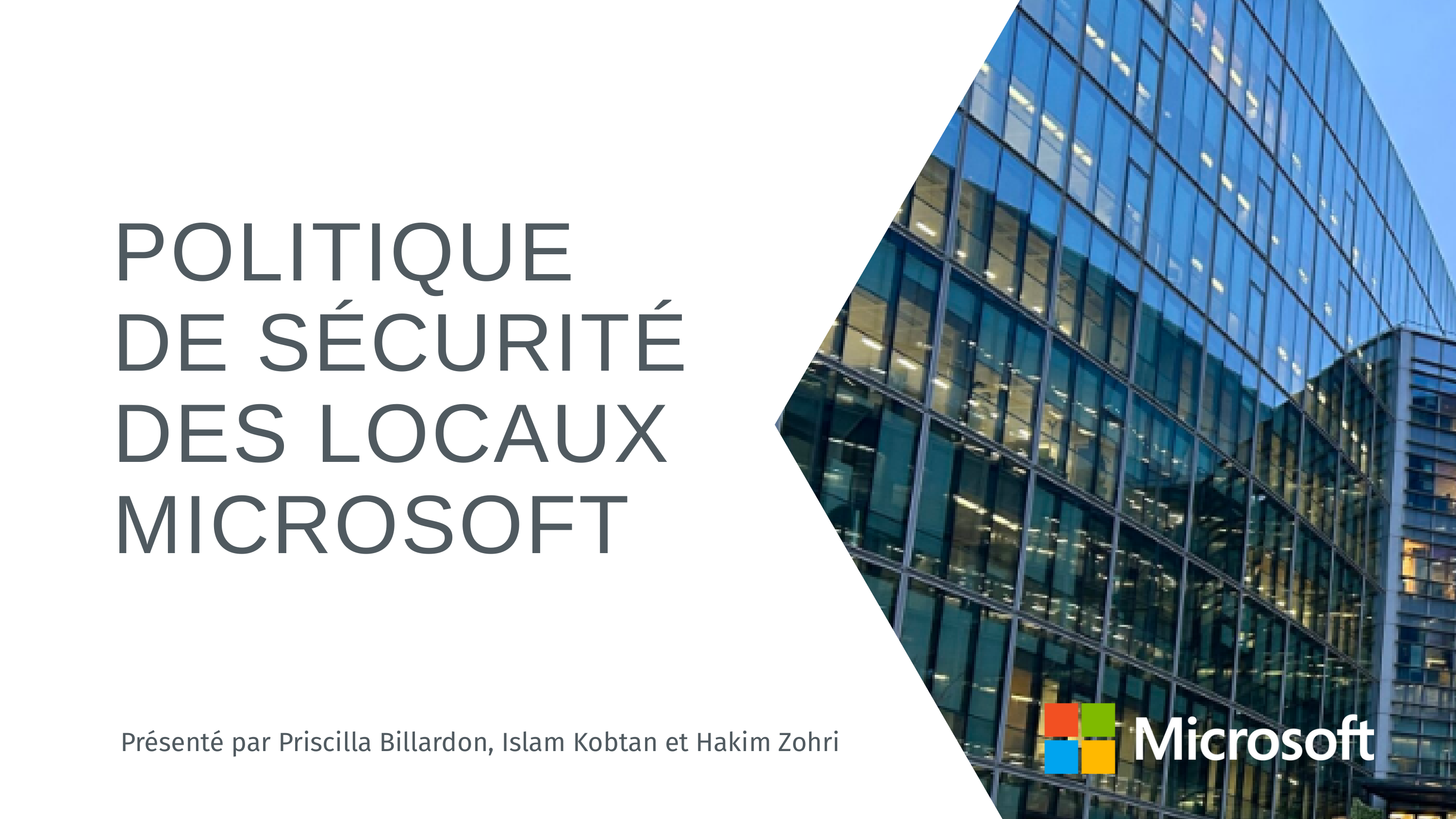

POLITIQUE
DE SÉCURITÉ
DES LOCAUX MICROSOFT

Présenté par Priscilla Billardon, Islam Kobtan et Hakim Zohri